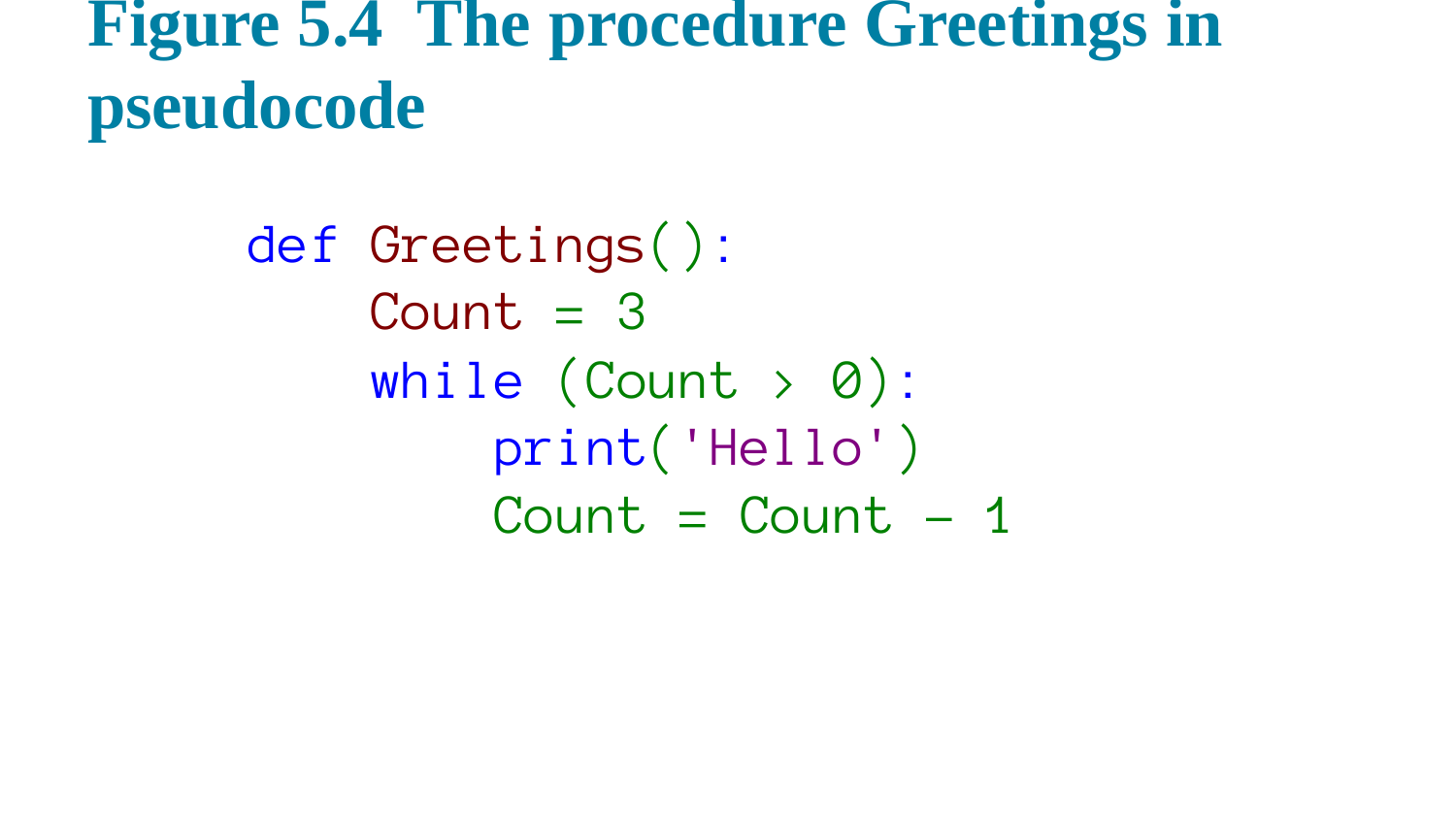

# Figure 5.4  The procedure Greetings in pseudocode
def Greetings():
    Count = 3
    while (Count > 0):
        print('Hello')
        Count = Count - 1